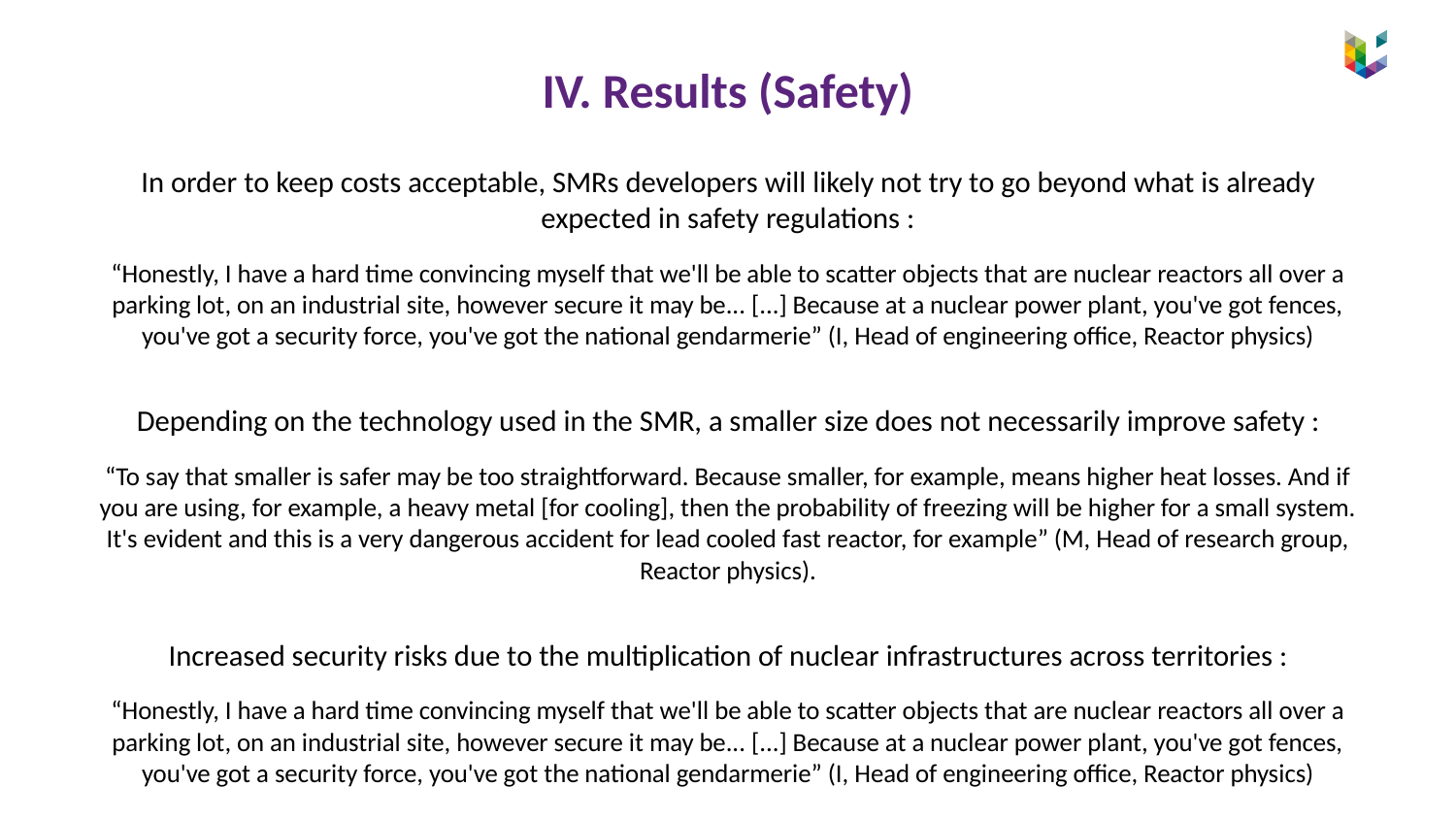

# IV. Results (Safety)
In order to keep costs acceptable, SMRs developers will likely not try to go beyond what is already expected in safety regulations :
“Honestly, I have a hard time convincing myself that we'll be able to scatter objects that are nuclear reactors all over a parking lot, on an industrial site, however secure it may be... [...] Because at a nuclear power plant, you've got fences, you've got a security force, you've got the national gendarmerie” (I, Head of engineering office, Reactor physics)

Depending on the technology used in the SMR, a smaller size does not necessarily improve safety :
“To say that smaller is safer may be too straightforward. Because smaller, for example, means higher heat losses. And if you are using, for example, a heavy metal [for cooling], then the probability of freezing will be higher for a small system. It's evident and this is a very dangerous accident for lead cooled fast reactor, for example” (M, Head of research group, Reactor physics).

Increased security risks due to the multiplication of nuclear infrastructures across territories :
“Honestly, I have a hard time convincing myself that we'll be able to scatter objects that are nuclear reactors all over a parking lot, on an industrial site, however secure it may be... [...] Because at a nuclear power plant, you've got fences, you've got a security force, you've got the national gendarmerie” (I, Head of engineering office, Reactor physics)